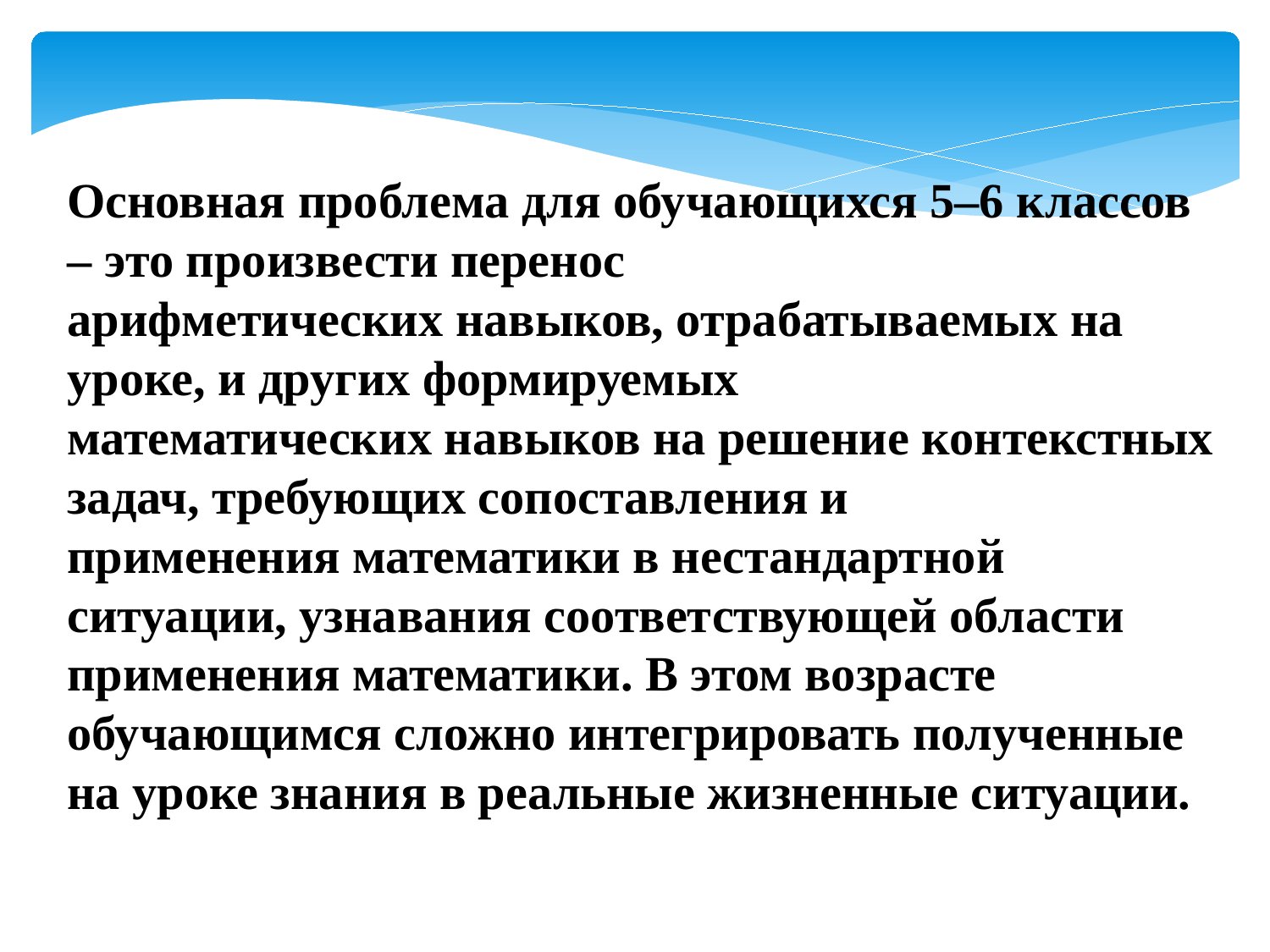

Основная проблема для обучающихся 5–6 классов – это произвести перенос
арифметических навыков, отрабатываемых на уроке, и других формируемых
математических навыков на решение контекстных задач, требующих сопоставления и
применения математики в нестандартной ситуации, узнавания соответствующей области
применения математики. В этом возрасте обучающимся сложно интегрировать полученные
на уроке знания в реальные жизненные ситуации.